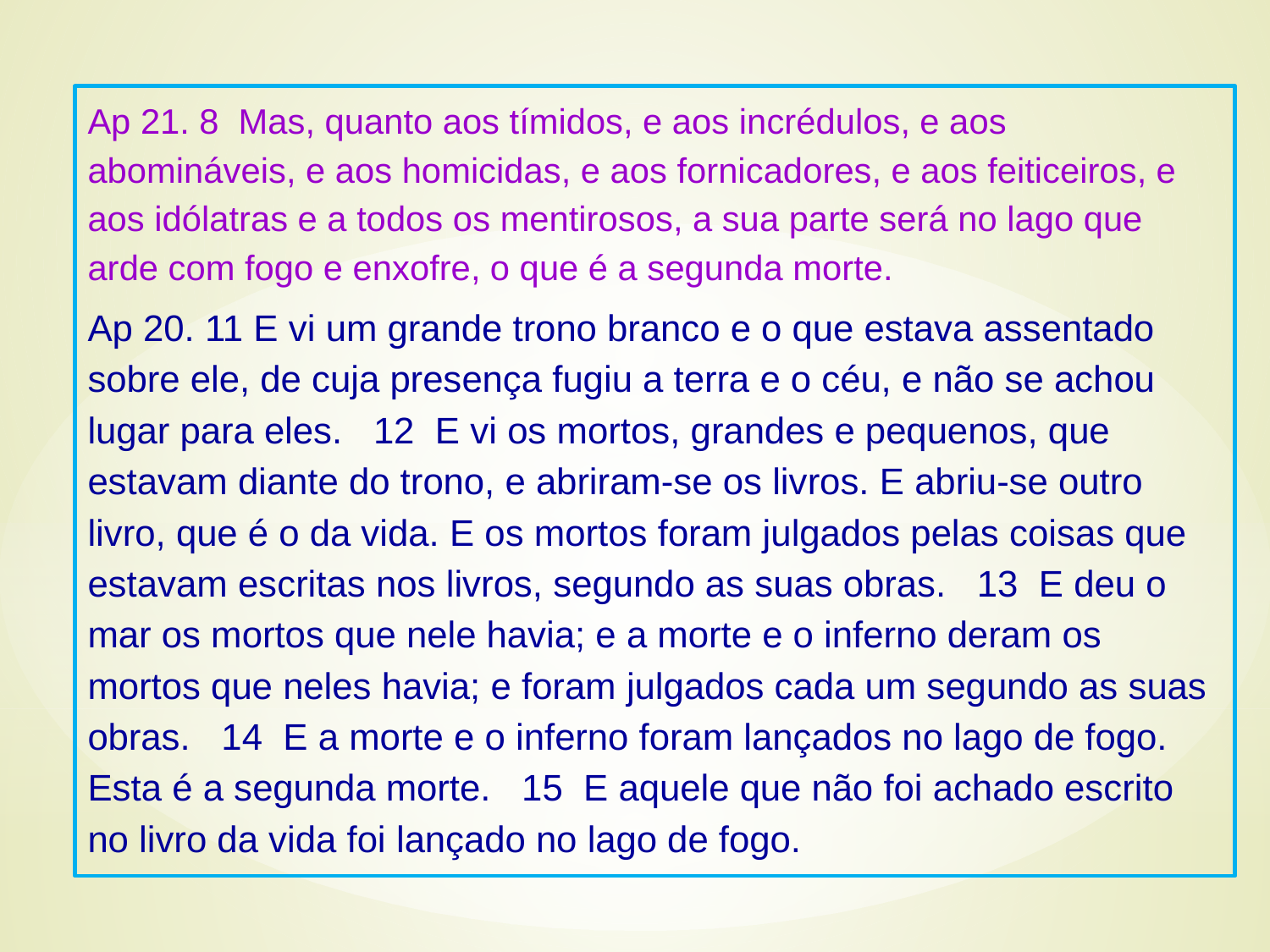

Ap 21. 8  Mas, quanto aos tímidos, e aos incrédulos, e aos abomináveis, e aos homicidas, e aos fornicadores, e aos feiticeiros, e aos idólatras e a todos os mentirosos, a sua parte será no lago que arde com fogo e enxofre, o que é a segunda morte.
Ap 20. 11 E vi um grande trono branco e o que estava assentado sobre ele, de cuja presença fugiu a terra e o céu, e não se achou lugar para eles.   12  E vi os mortos, grandes e pequenos, que estavam diante do trono, e abriram-se os livros. E abriu-se outro livro, que é o da vida. E os mortos foram julgados pelas coisas que estavam escritas nos livros, segundo as suas obras.   13  E deu o mar os mortos que nele havia; e a morte e o inferno deram os mortos que neles havia; e foram julgados cada um segundo as suas obras.   14  E a morte e o inferno foram lançados no lago de fogo. Esta é a segunda morte.   15  E aquele que não foi achado escrito no livro da vida foi lançado no lago de fogo.